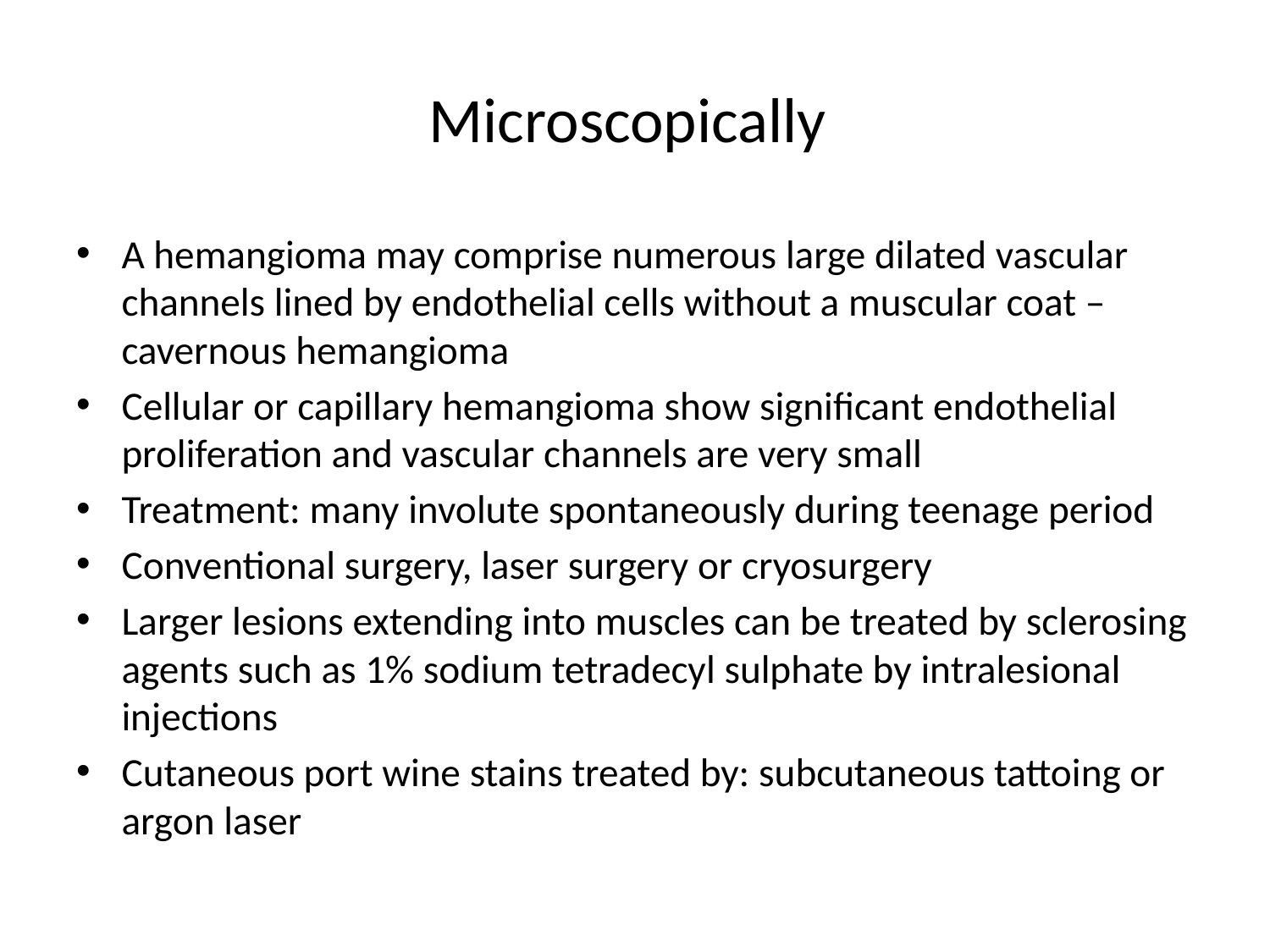

# Microscopically
A hemangioma may comprise numerous large dilated vascular channels lined by endothelial cells without a muscular coat – cavernous hemangioma
Cellular or capillary hemangioma show significant endothelial proliferation and vascular channels are very small
Treatment: many involute spontaneously during teenage period
Conventional surgery, laser surgery or cryosurgery
Larger lesions extending into muscles can be treated by sclerosing agents such as 1% sodium tetradecyl sulphate by intralesional injections
Cutaneous port wine stains treated by: subcutaneous tattoing or argon laser